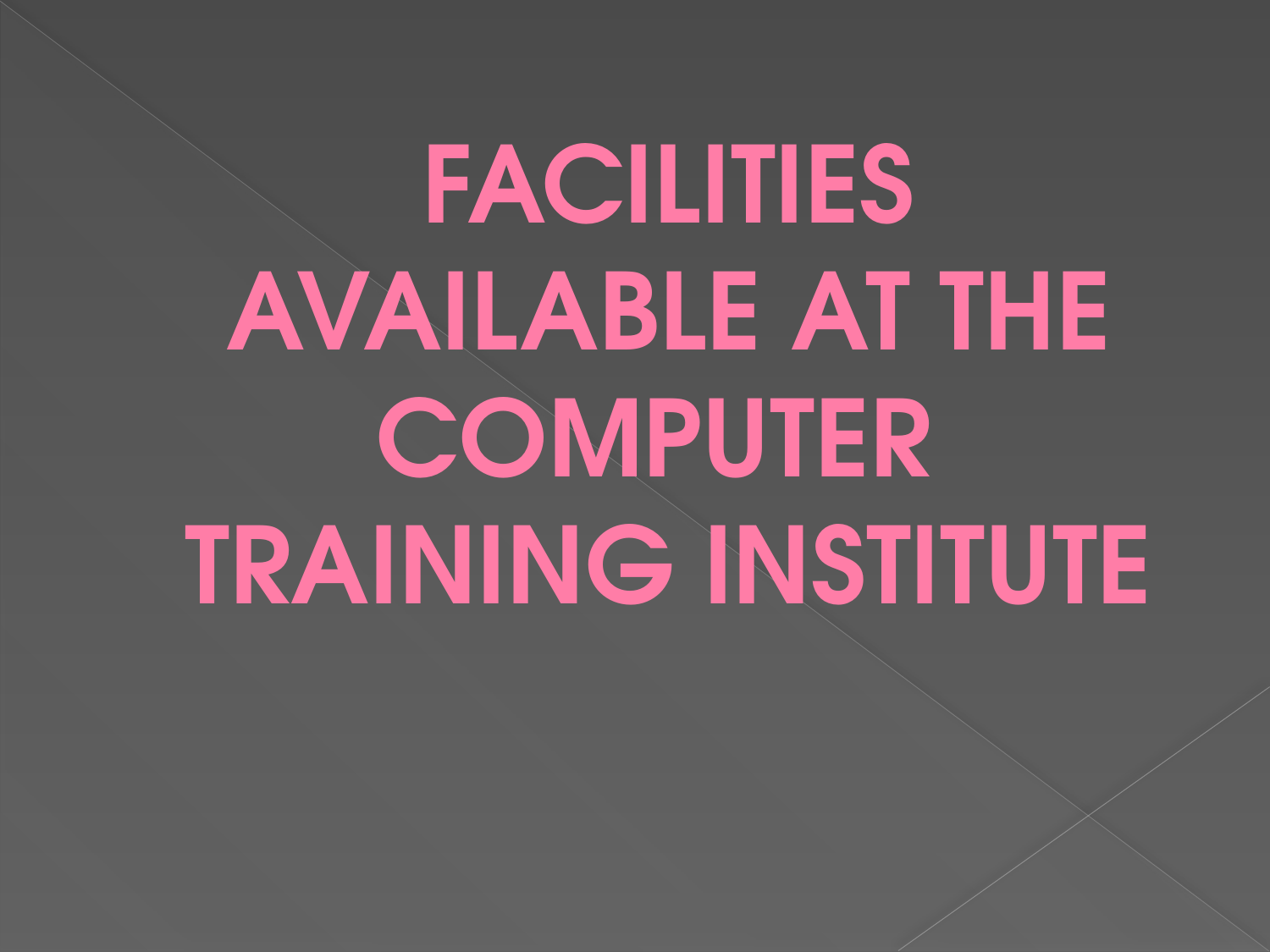

# FACILITIES AVAILABLE AT THE COMPUTER  TRAINING INSTITUTE